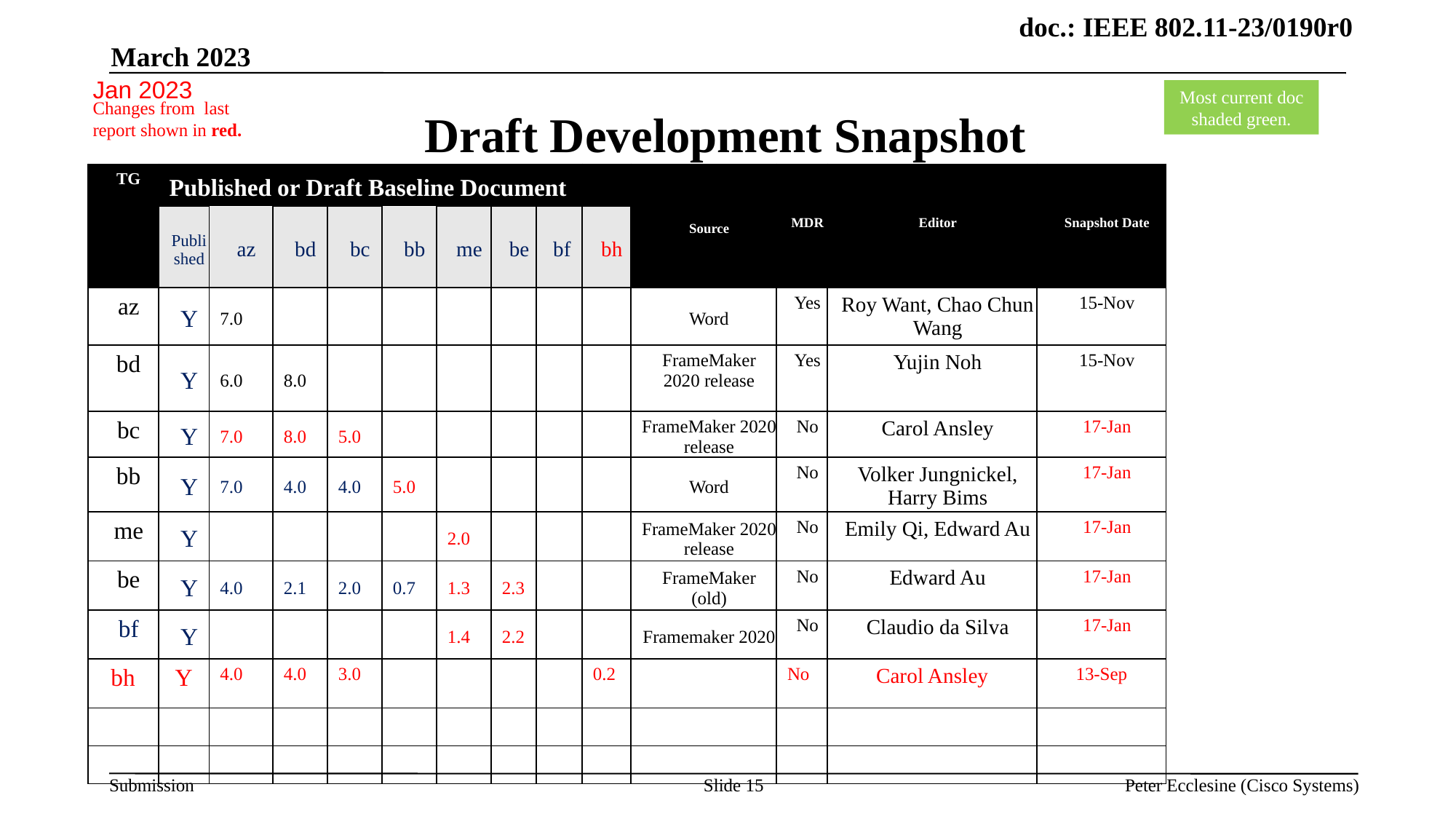

March 2023
Jan 2023
# Draft Development Snapshot
Most current doc shaded green.
Changes from  last report shown in red.
| TG | Published or Draft Baseline Document |  |  |  |  |  |  |  |  | Source | MDR | Editor | Snapshot Date |
| --- | --- | --- | --- | --- | --- | --- | --- | --- | --- | --- | --- | --- | --- |
|  | Published | az | bd | bc | bb | me | be | bf | bh |  |  |  |  |
| az | Y | 7.0 |  |  |  |  |  |  |  | Word | Yes | Roy Want, Chao Chun Wang | 15-Nov |
| bd | Y | 6.0 | 8.0 |  |  |  |  |  |  | FrameMaker 2020 release | Yes | Yujin Noh | 15-Nov |
| bc | Y | 7.0 | 8.0 | 5.0 |  |  |  |  |  | FrameMaker 2020 release | No | Carol Ansley | 17-Jan |
| bb | Y | 7.0 | 4.0 | 4.0 | 5.0 |  |  |  |  | Word | No | Volker Jungnickel, Harry Bims | 17-Jan |
| me | Y |  |  |  |  | 2.0 |  |  |  | FrameMaker 2020 release | No | Emily Qi, Edward Au | 17-Jan |
| be | Y | 4.0 | 2.1 | 2.0 | 0.7 | 1.3 | 2.3 |  |  | FrameMaker (old) | No | Edward Au | 17-Jan |
| bf | Y |  |  |  |  | 1.4 | 2.2 |  |  | Framemaker 2020 | No | Claudio da Silva | 17-Jan |
| bh | Y | 4.0 | 4.0 | 3.0 |  |  |  |  | 0.2 |  | No | Carol Ansley | 13-Sep |
|  |  |  |  |  |  |  |  |  |  |  |  |  |  |
|  |  |  |  |  |  |  |  |  |  |  |  |  |  |
Slide 15
Peter Ecclesine (Cisco Systems)